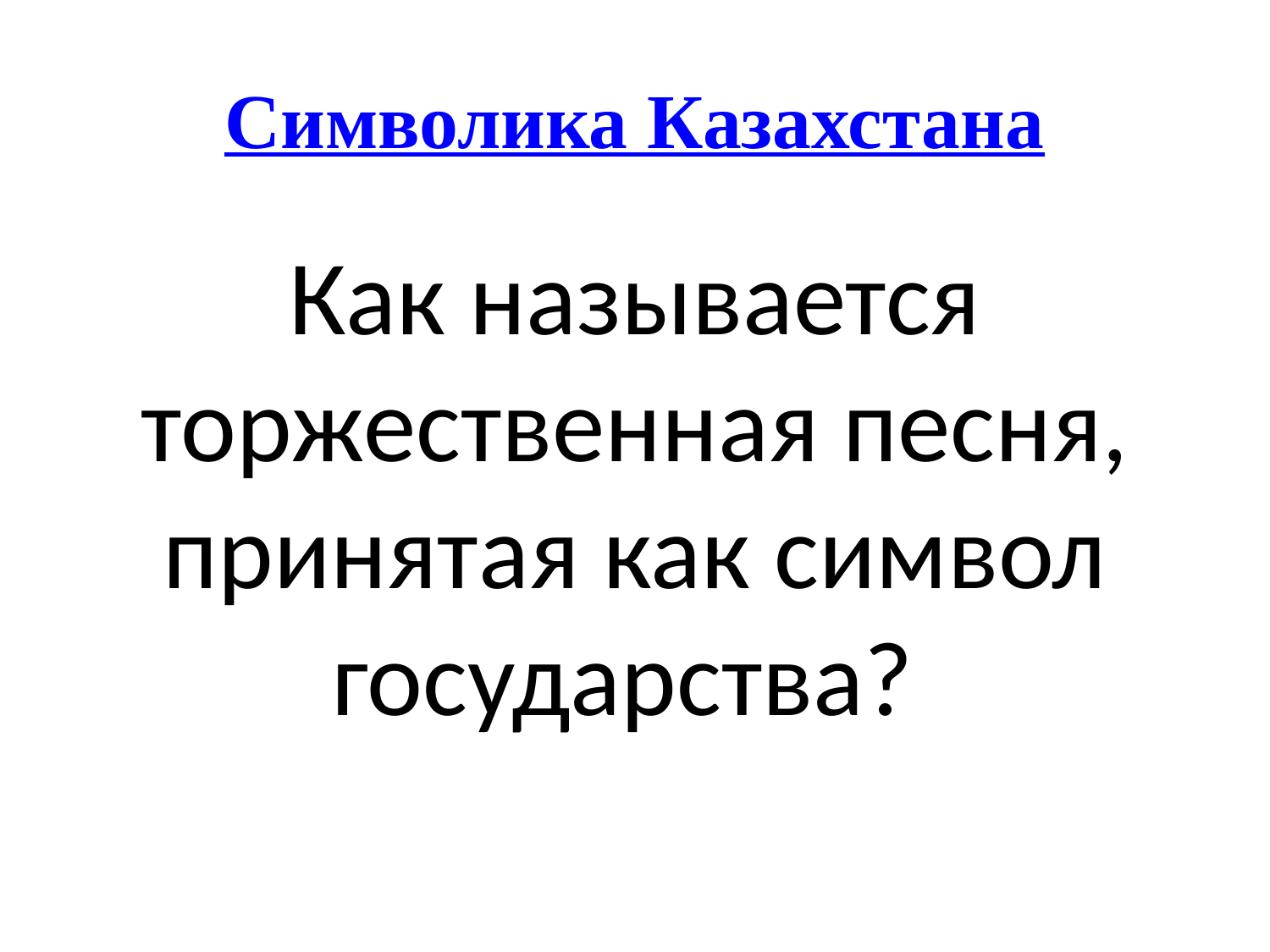

# Символика Казахстана
Как называется торжественная песня, принятая как символ государства?